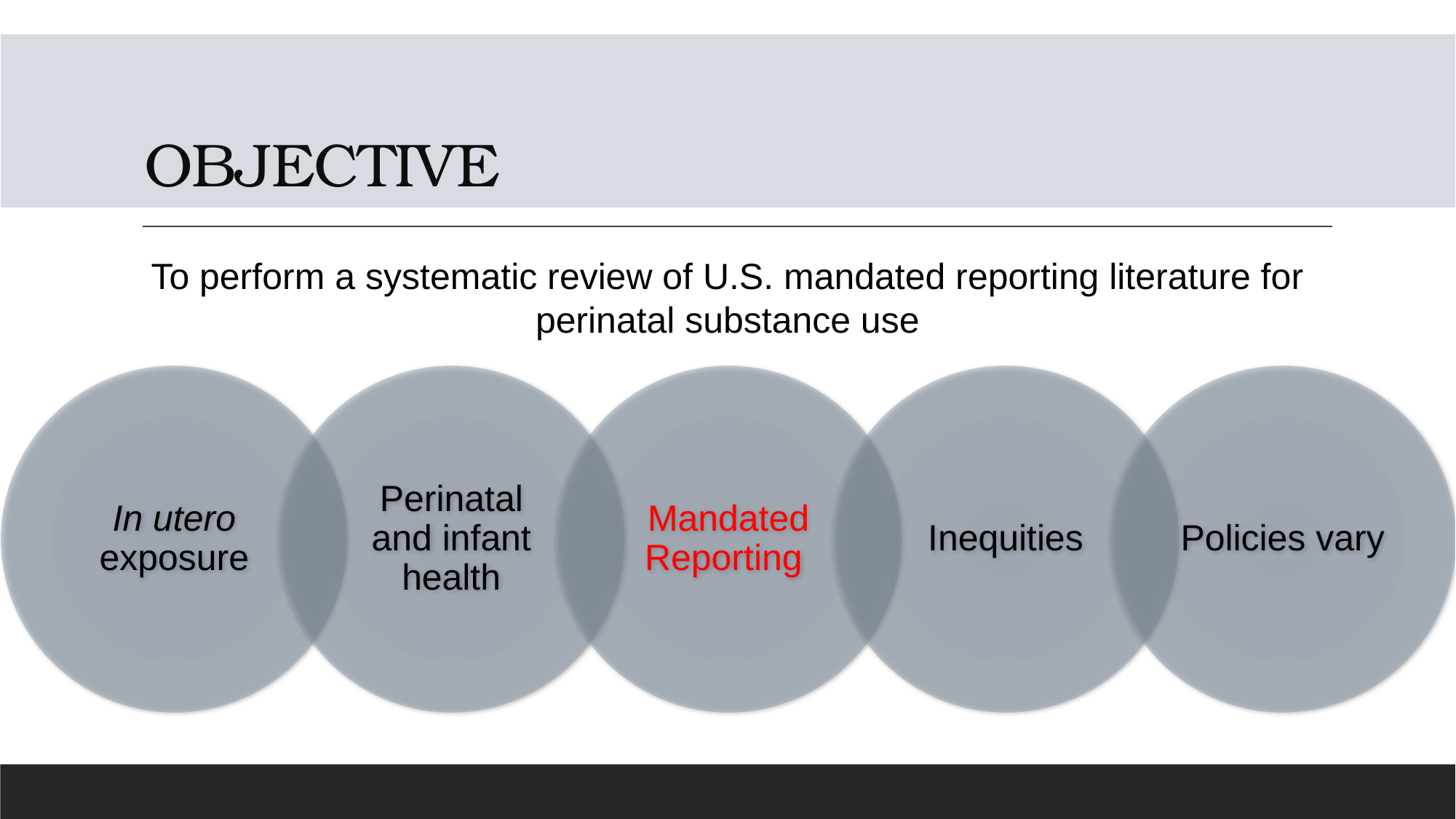

# OBJECTIVE
To perform a systematic review of U.S. mandated reporting literature for perinatal substance use

In utero exposure
Perinatal and infant health
Mandated Reporting
Inequities
Policies vary